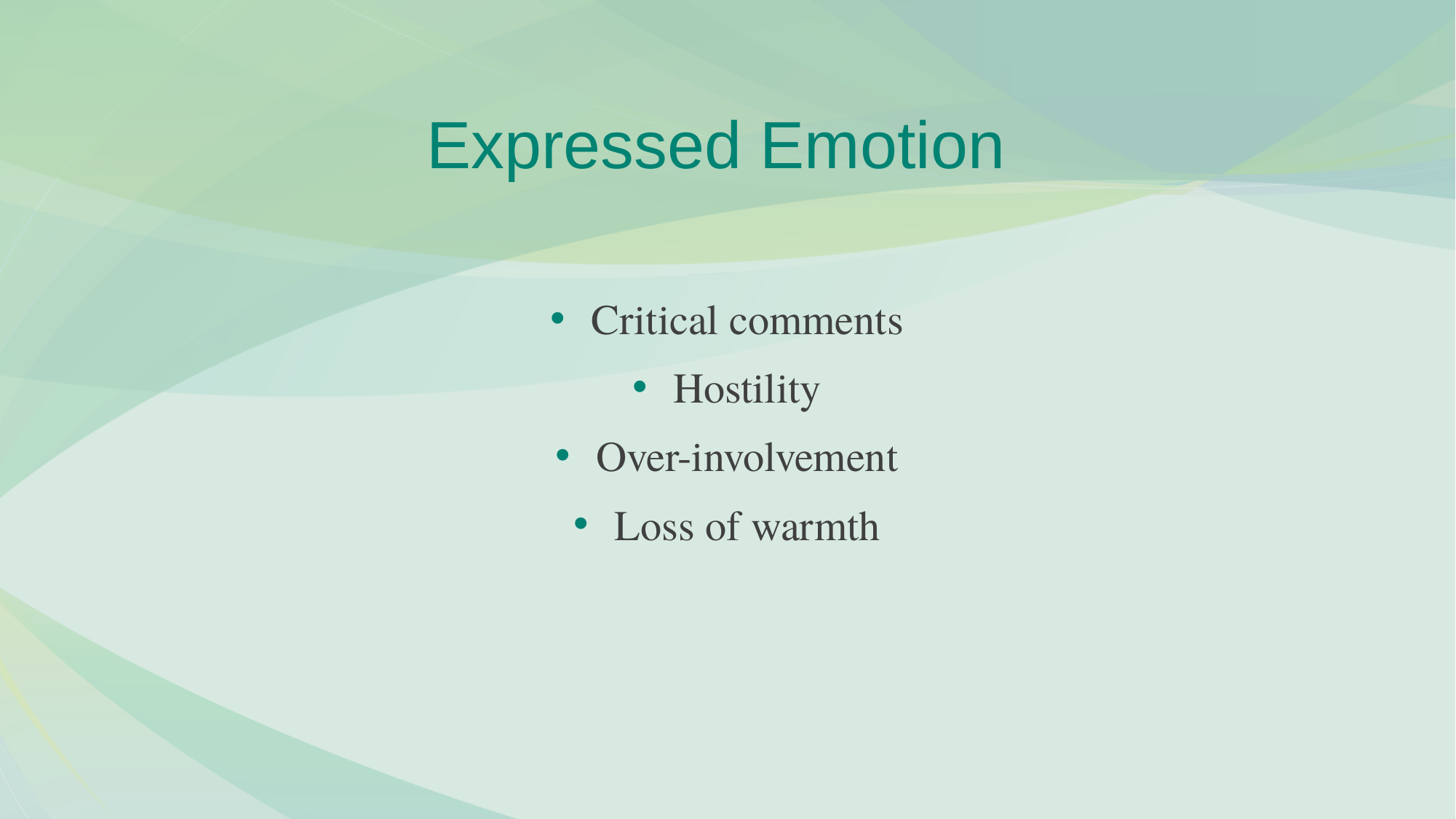

# Expressed Emotion
Critical comments
Hostility
Over-involvement
Loss of warmth